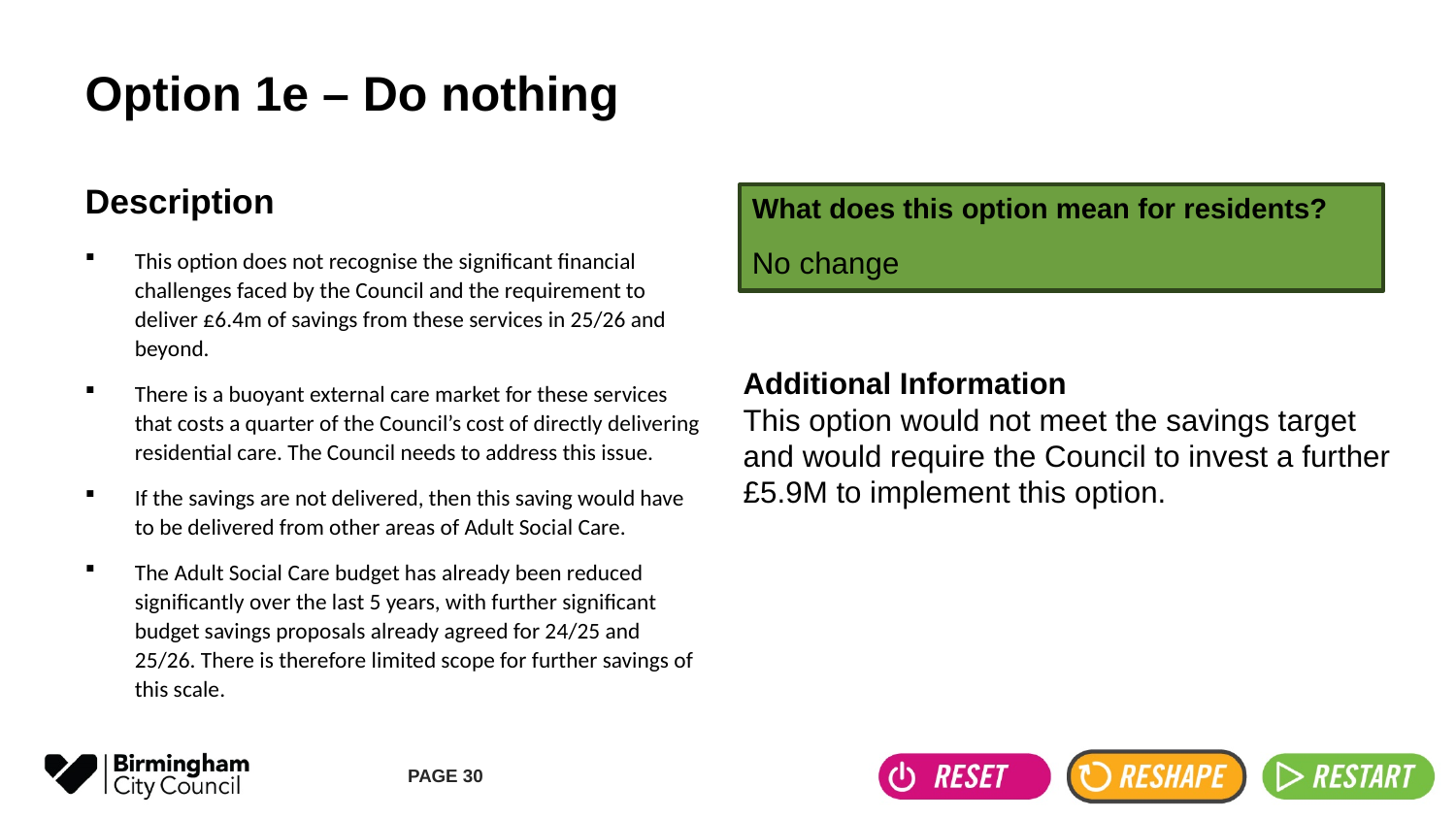

# Option 1e – Do nothing
Description
What does this option mean for residents?
No change
This option does not recognise the significant financial challenges faced by the Council and the requirement to deliver £6.4m of savings from these services in 25/26 and beyond.
There is a buoyant external care market for these services that costs a quarter of the Council’s cost of directly delivering residential care. The Council needs to address this issue.
If the savings are not delivered, then this saving would have to be delivered from other areas of Adult Social Care.
The Adult Social Care budget has already been reduced significantly over the last 5 years, with further significant budget savings proposals already agreed for 24/25 and 25/26. There is therefore limited scope for further savings of this scale.

Additional Information
This option would not meet the savings target and would require the Council to invest a further £5.9M to implement this option.